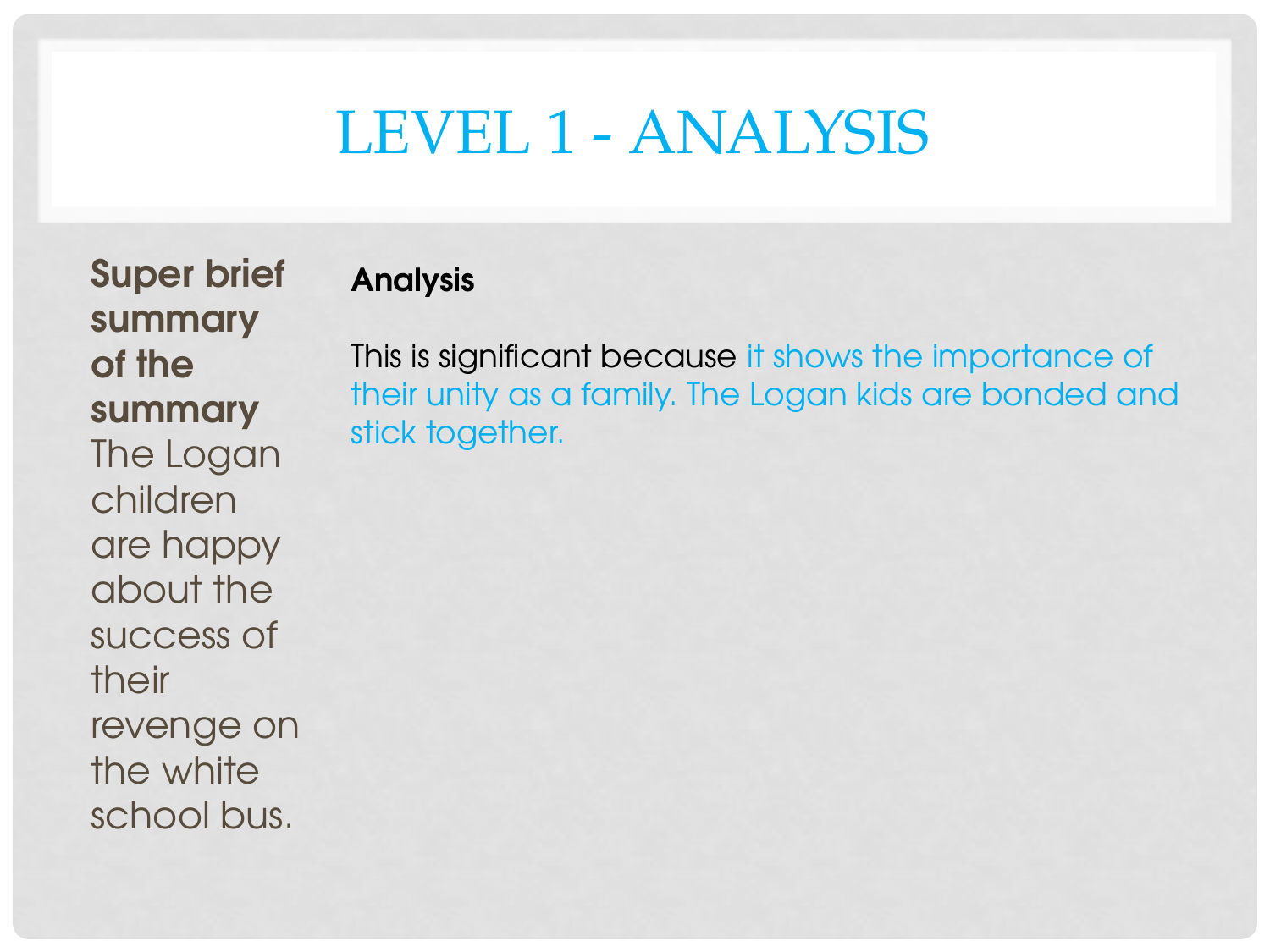

# Level 1 - analysis
Super brief summary of the summary The Logan children are happy about the success of their revenge on the white school bus.

Analysis

This is significant because it shows the importance of their unity as a family. The Logan kids are bonded and stick together.